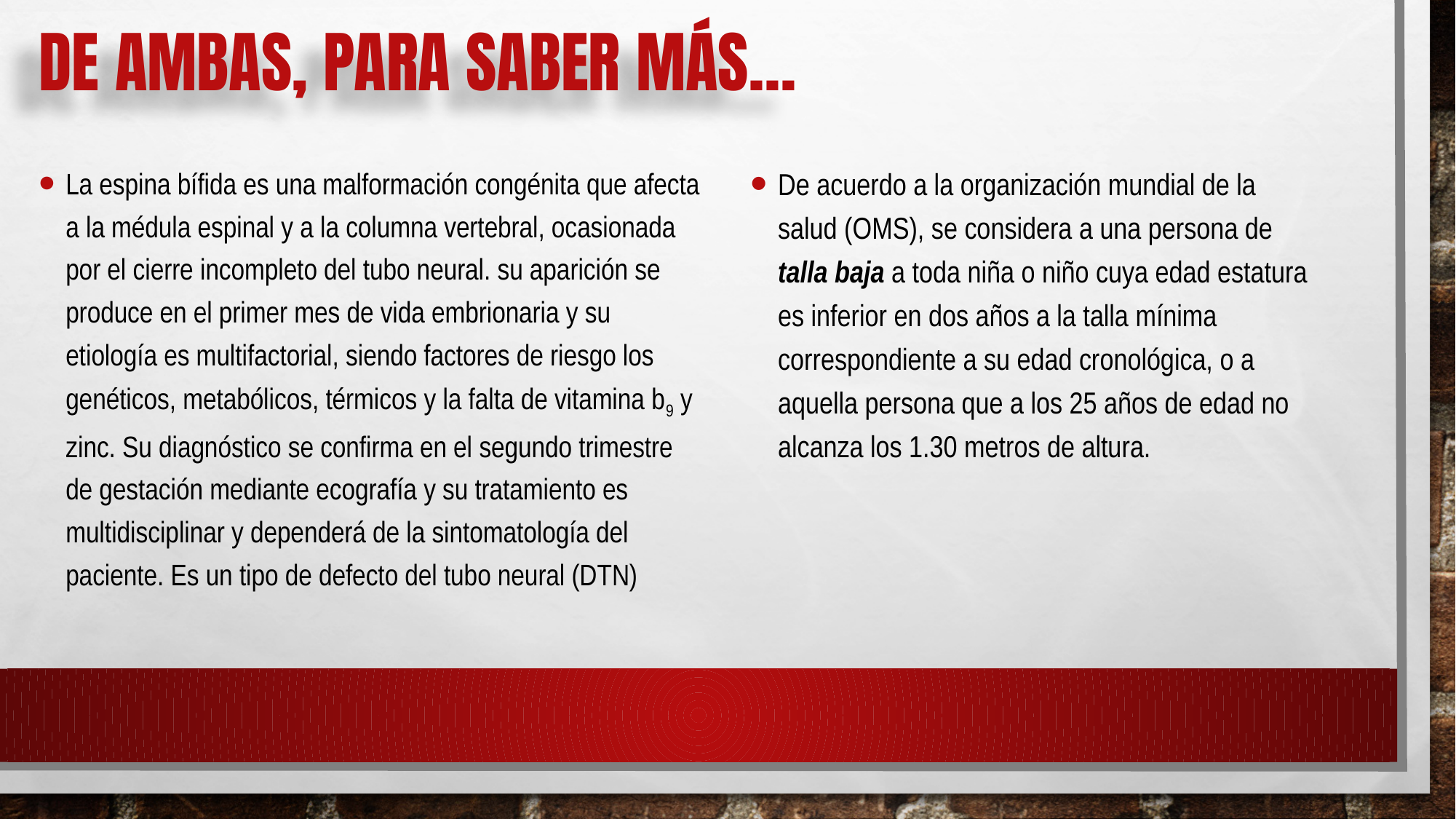

# De Ambas, para saber más…
La espina bífida es una malformación congénita que afecta a la médula espinal y a la columna vertebral, ocasionada por el cierre incompleto del tubo neural. su aparición se produce en el primer mes de vida embrionaria y su etiología es multifactorial, siendo factores de riesgo los genéticos, metabólicos, térmicos y la falta de vitamina b9 y zinc. Su diagnóstico se confirma en el segundo trimestre de gestación mediante ecografía y su tratamiento es multidisciplinar y dependerá de la sintomatología del paciente. Es un tipo de defecto del tubo neural (DTN)
De acuerdo a la organización mundial de la salud (OMS), se considera a una persona de talla baja a toda niña o niño cuya edad estatura es inferior en dos años a la talla mínima correspondiente a su edad cronológica, o a aquella persona que a los 25 años de edad no alcanza los 1.30 metros de altura.